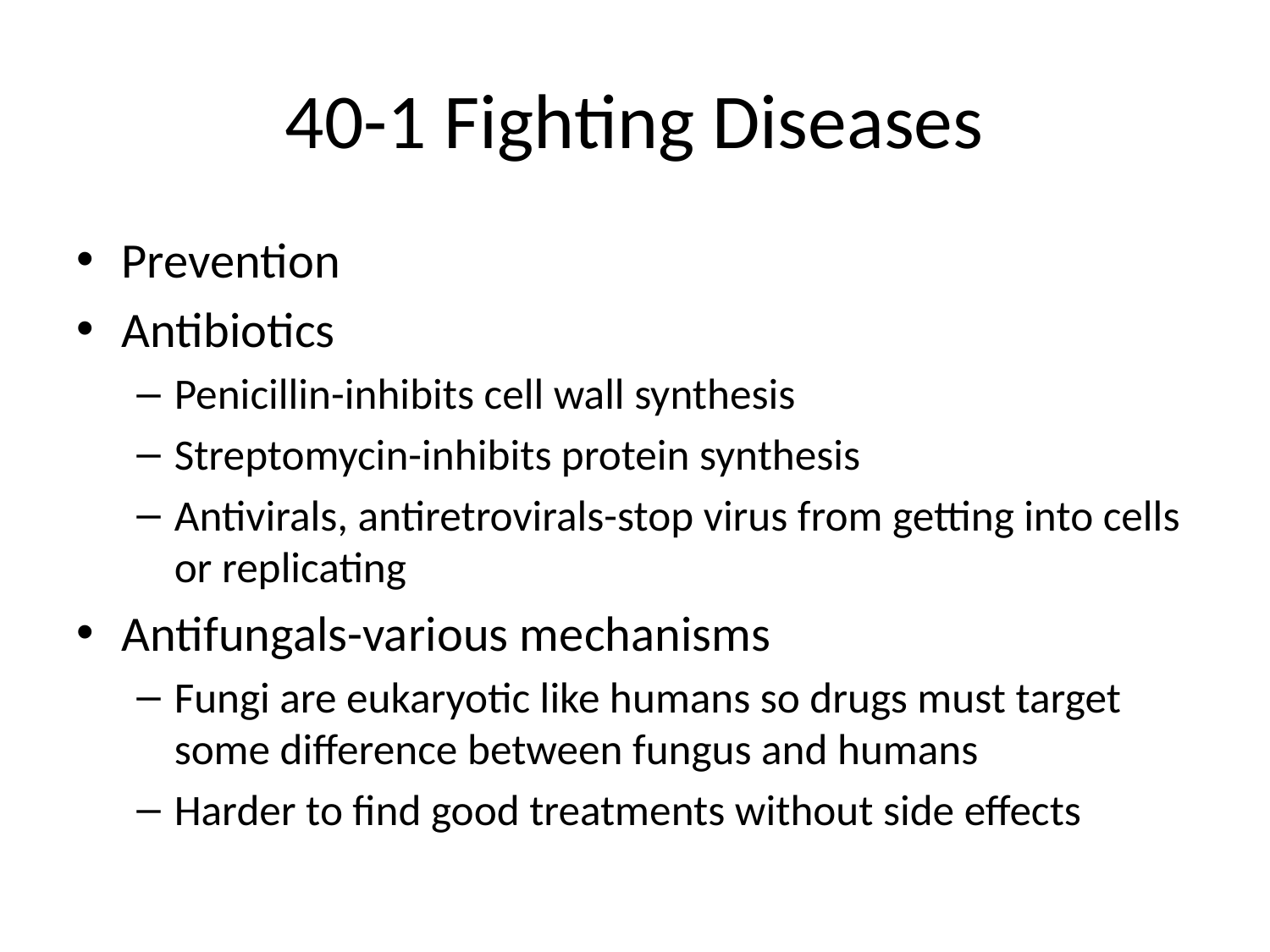

# 40-1 Fighting Diseases
Prevention
Antibiotics
Penicillin-inhibits cell wall synthesis
Streptomycin-inhibits protein synthesis
Antivirals, antiretrovirals-stop virus from getting into cells or replicating
Antifungals-various mechanisms
Fungi are eukaryotic like humans so drugs must target some difference between fungus and humans
Harder to find good treatments without side effects